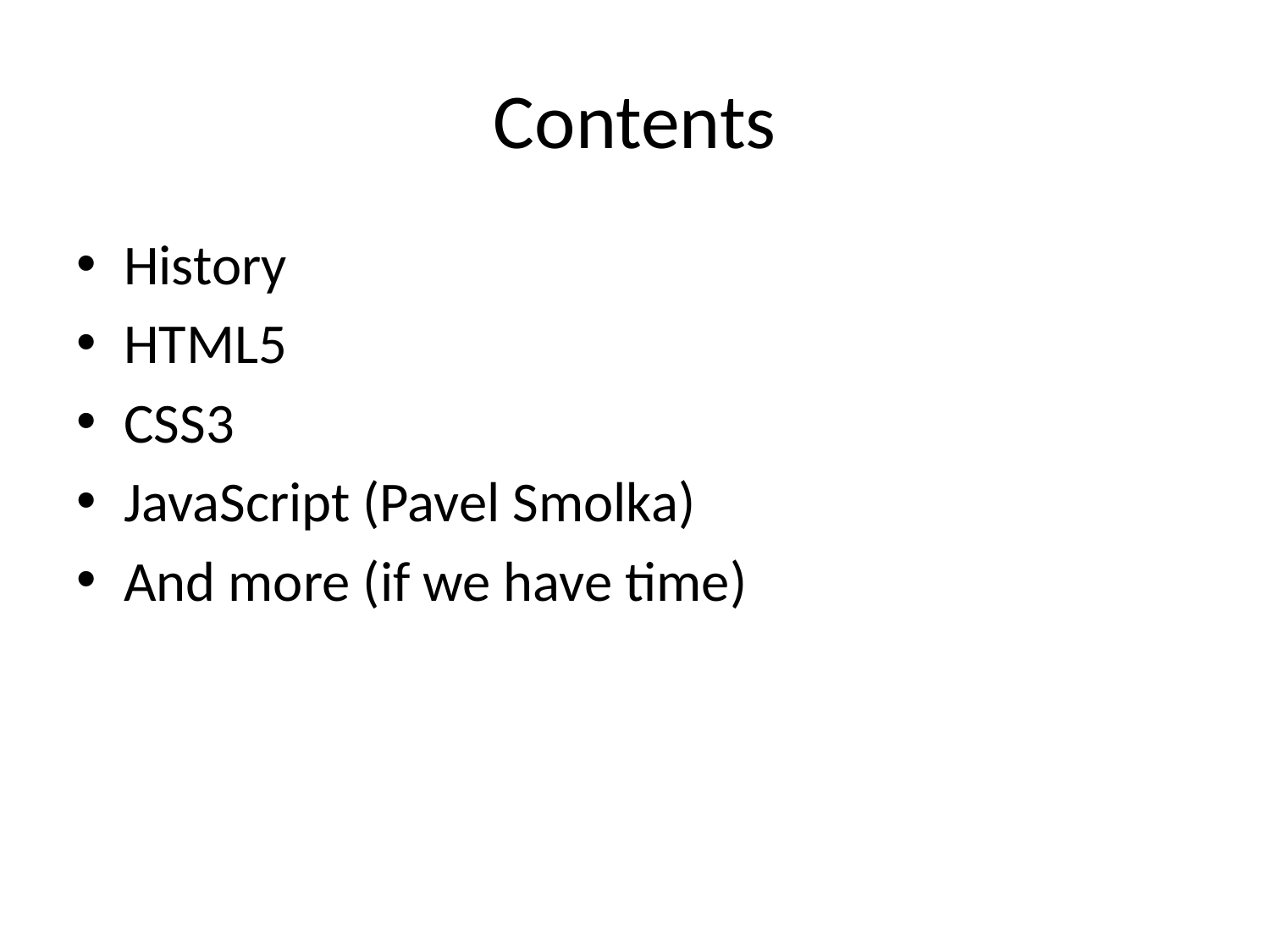

# Contents
History
HTML5
CSS3
JavaScript (Pavel Smolka)
And more (if we have time)